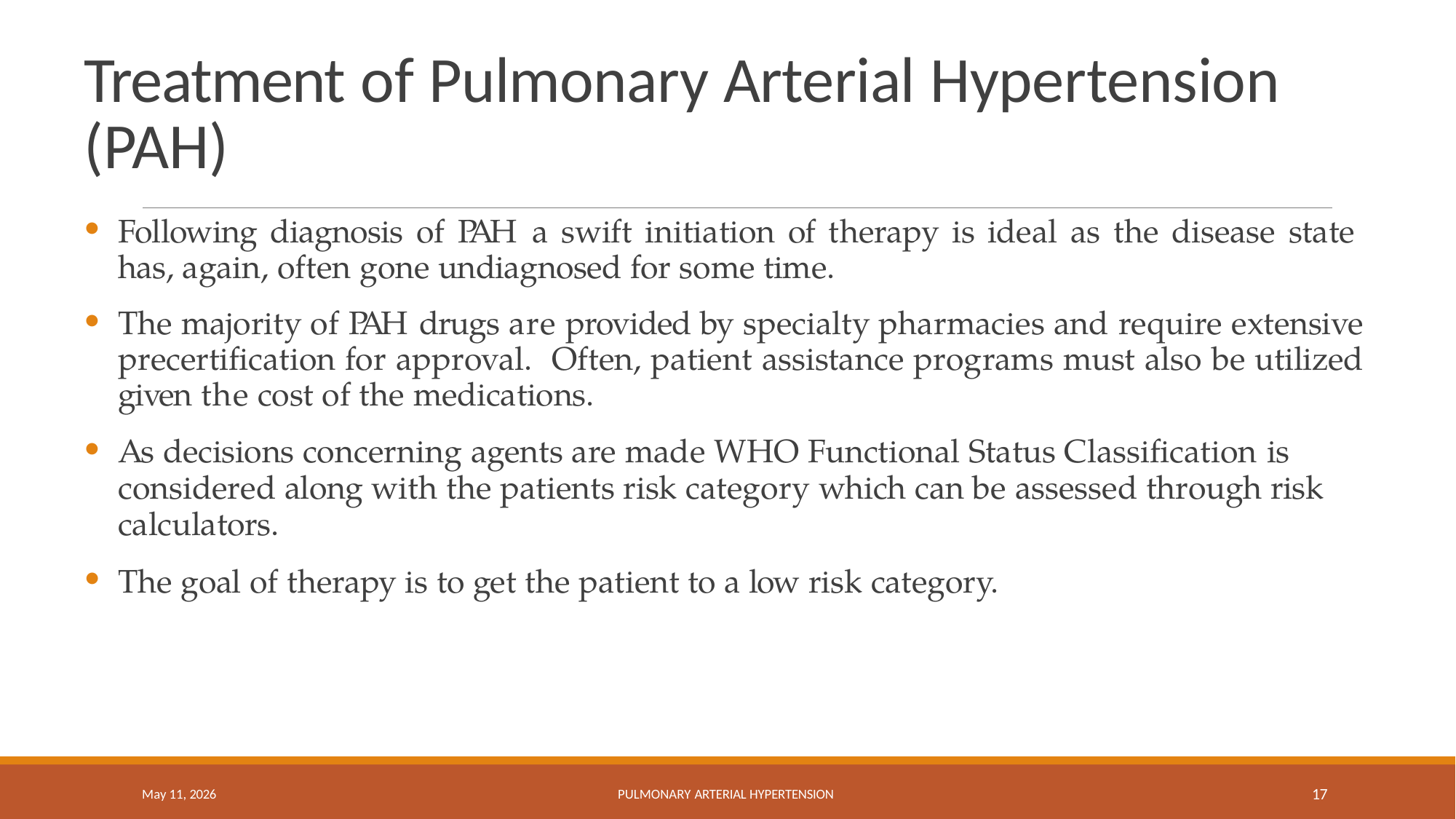

# Treatment of Pulmonary Arterial Hypertension (PAH)
Following diagnosis of PAH a swift initiation of therapy is ideal as the disease state has, again, often gone undiagnosed for some time.
The majority of PAH drugs are provided by specialty pharmacies and require extensive precertification for approval.  Often, patient assistance programs must also be utilized given the cost of the medications.
As decisions concerning agents are made WHO Functional Status Classification is considered along with the patients risk category which can be assessed through risk calculators.
The goal of therapy is to get the patient to a low risk category.
17
May 11, 2026
PULMONARY ARTERIAL HYPERTENSION